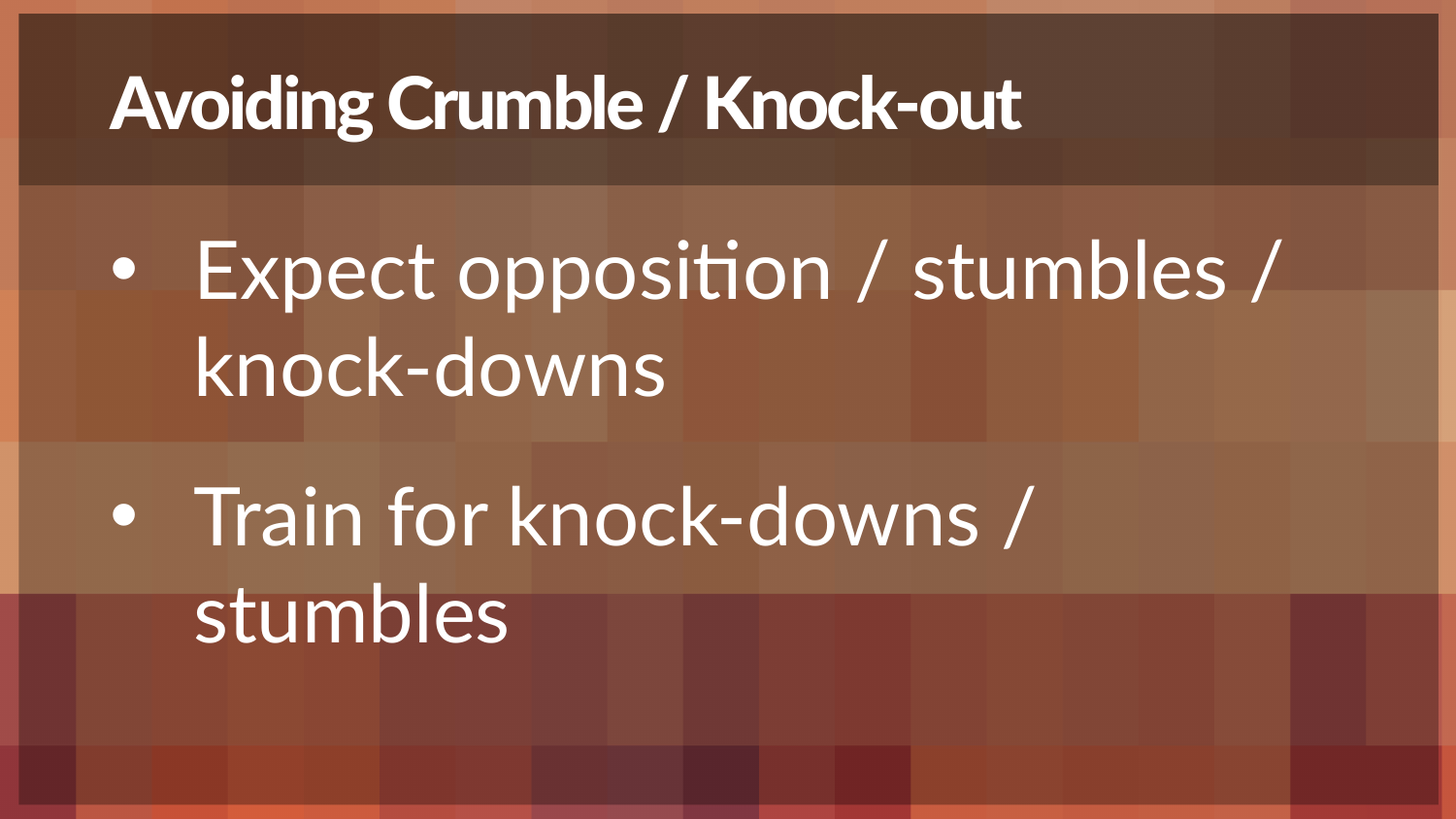

# Avoiding Crumble / Knock-out
Expect opposition / stumbles / knock-downs
Train for knock-downs / stumbles